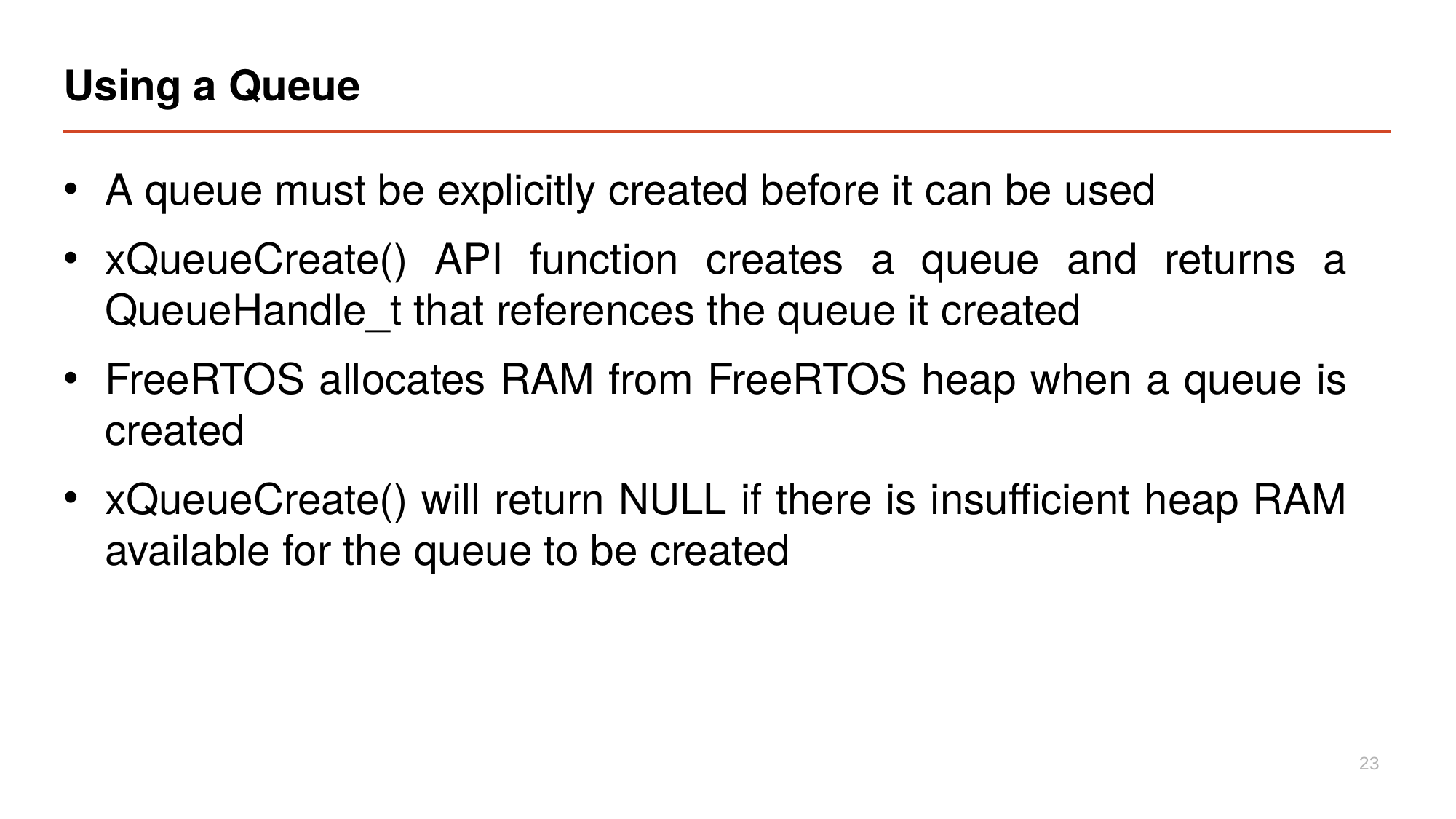

# Using a Queue
A queue must be explicitly created before it can be used
xQueueCreate() API function creates a queue and returns a QueueHandle_t that references the queue it created
FreeRTOS allocates RAM from FreeRTOS heap when a queue is created
xQueueCreate() will return NULL if there is insufficient heap RAM available for the queue to be created

23